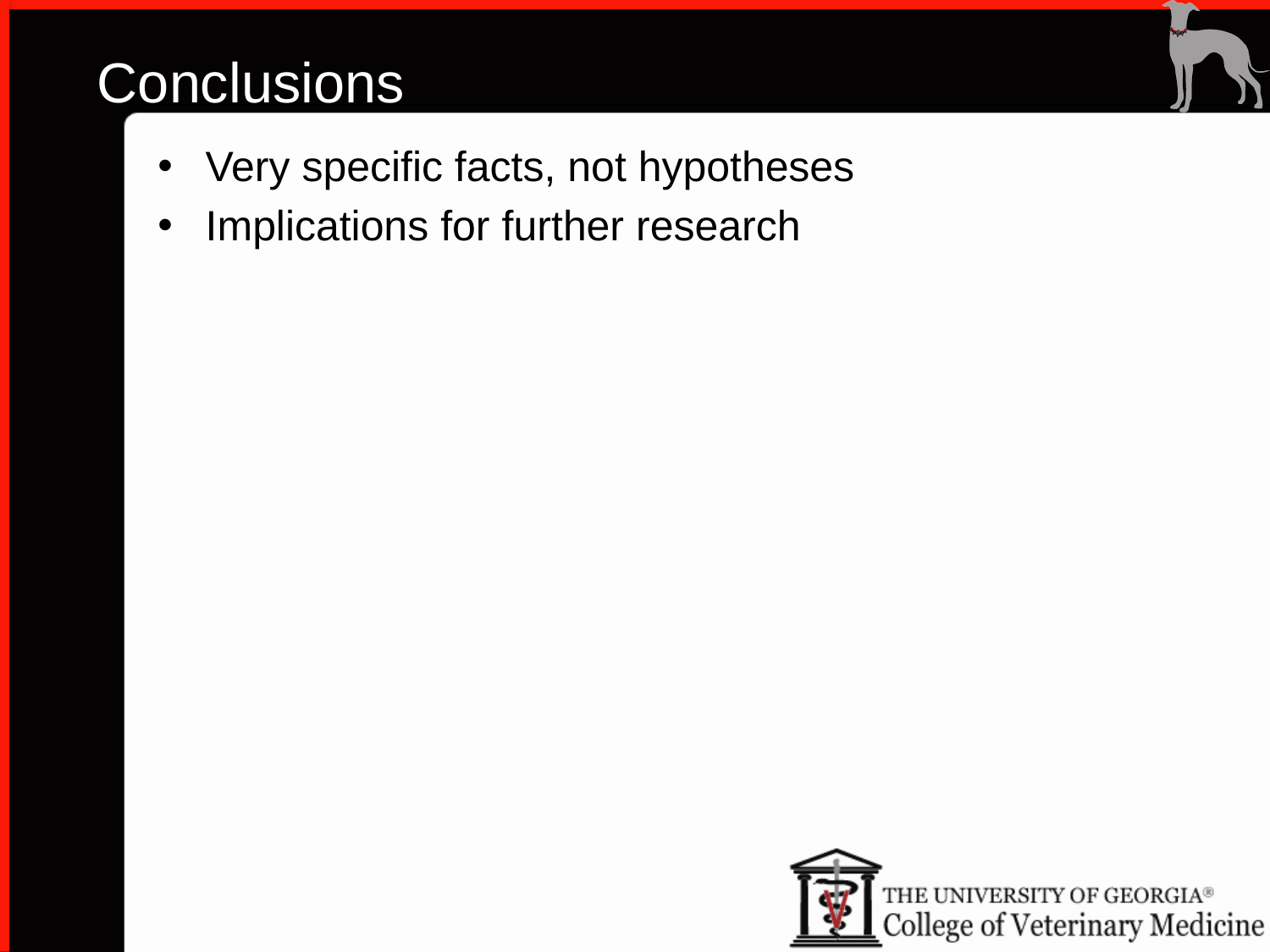

# Conclusions
Very specific facts, not hypotheses
Implications for further research